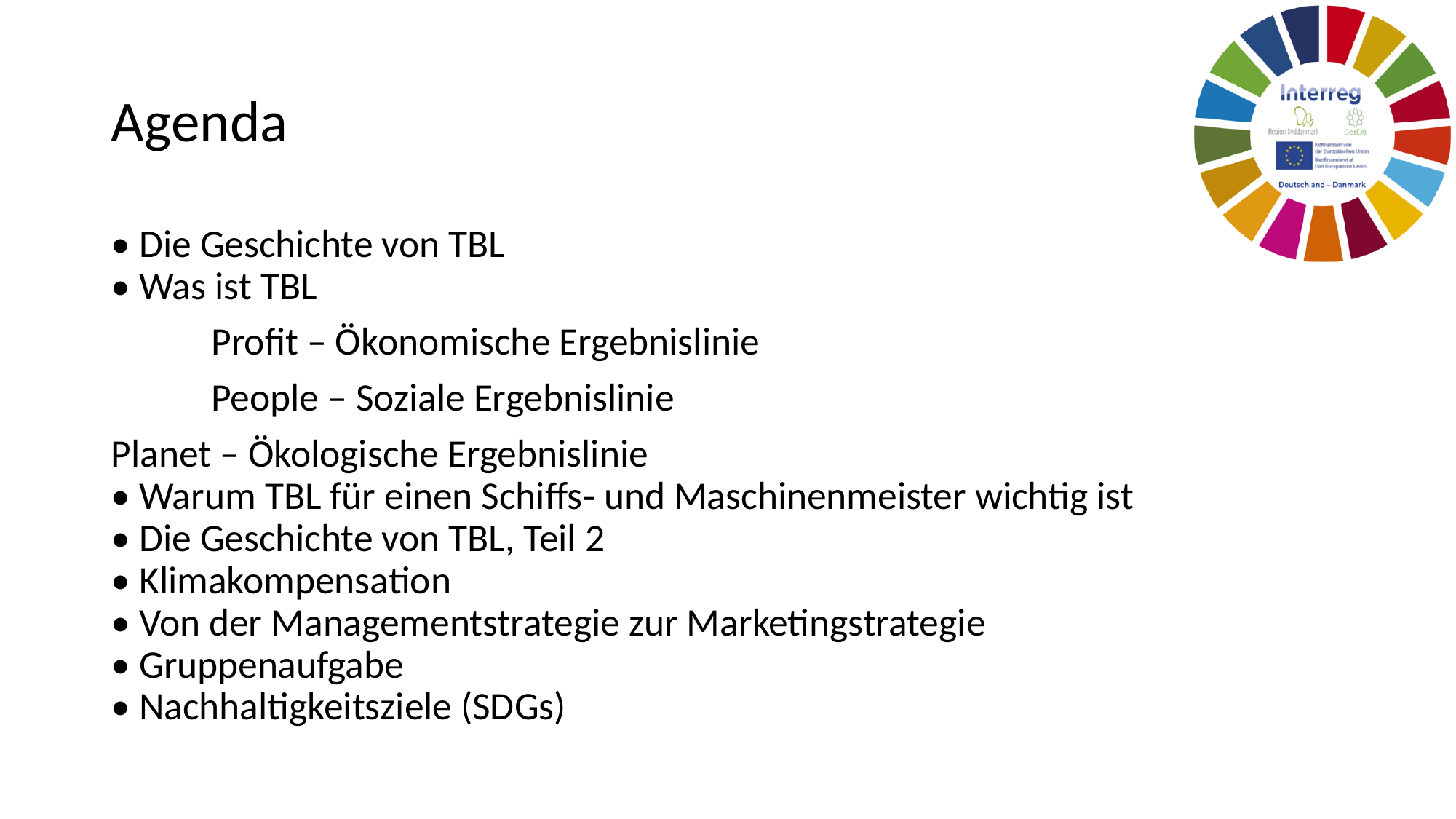

# Agenda
• Die Geschichte von TBL
• Was ist TBL
	Profit – Ökonomische Ergebnislinie
	People – Soziale Ergebnislinie
Planet – Ökologische Ergebnislinie
• Warum TBL für einen Schiffs‑ und Maschinenmeister wichtig ist
• Die Geschichte von TBL, Teil 2
• Klimakompensation
• Von der Managementstrategie zur Marketingstrategie
• Gruppenaufgabe
• Nachhaltigkeitsziele (SDGs)